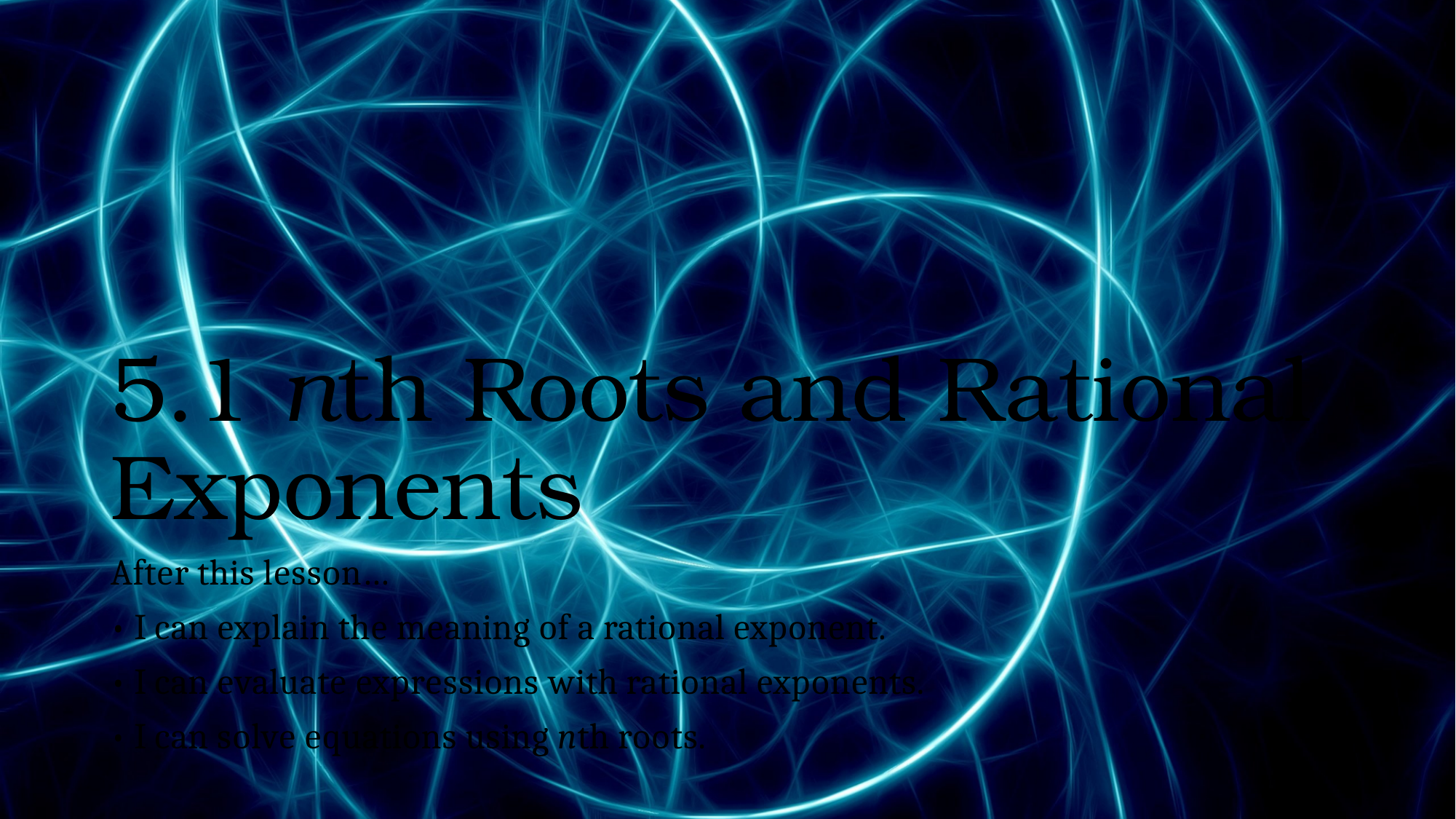

# 5.1 nth Roots and Rational Exponents
After this lesson…
• I can explain the meaning of a rational exponent.
• I can evaluate expressions with rational exponents.
• I can solve equations using nth roots.